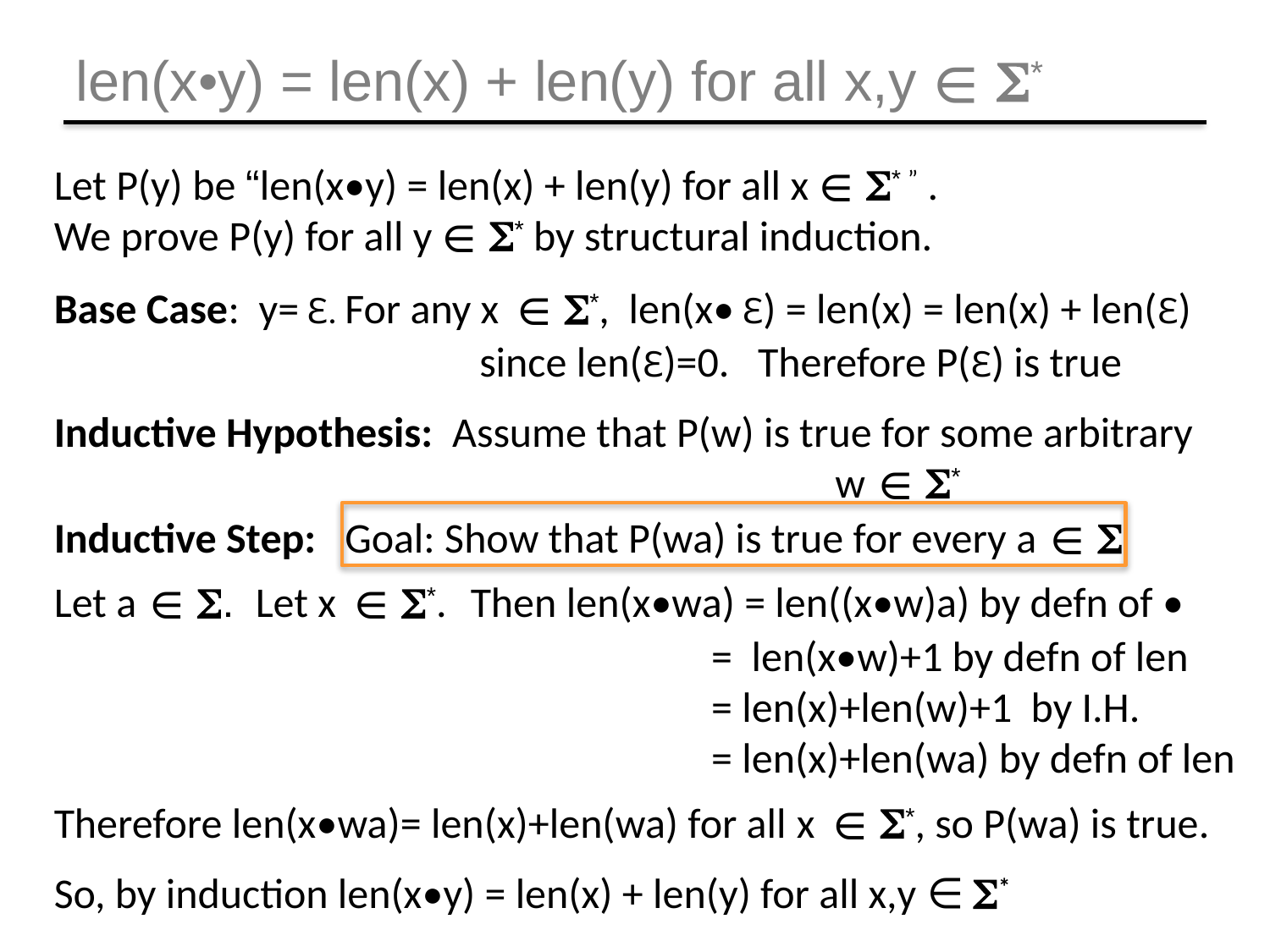

# len(x•y) = len(x) + len(y) for all x,y ∈ Σ*
Let P(y) be “len(x•y) = len(x) + len(y) for all x ∈ Σ* ” .
We prove P(y) for all y ∈ Σ* by structural induction.

Base Case:  y= ℇ. For any x ∈ Σ*,  len(x• ℇ) = len(x) = len(x) + len(ℇ)     		                  since len(ℇ)=0.   Therefore P(ℇ) is true

Inductive Hypothesis:  Assume that P(w) is true for some arbitrary 						  w ∈ Σ*

Inductive Step:   Goal: Show that P(wa) is true for every a ∈ Σ
Let a ∈ Σ.  Let x ∈ Σ*.   Then len(x•wa) = len((x•w)a) by defn of •
                                                                     =  len(x•w)+1 by defn of len
                                                                     = len(x)+len(w)+1  by I.H.
                                                                     = len(x)+len(wa) by defn of len
Therefore len(x•wa)= len(x)+len(wa) for all x ∈ Σ*, so P(wa) is true.

So, by induction len(x•y) = len(x) + len(y) for all x,y ∈ Σ*